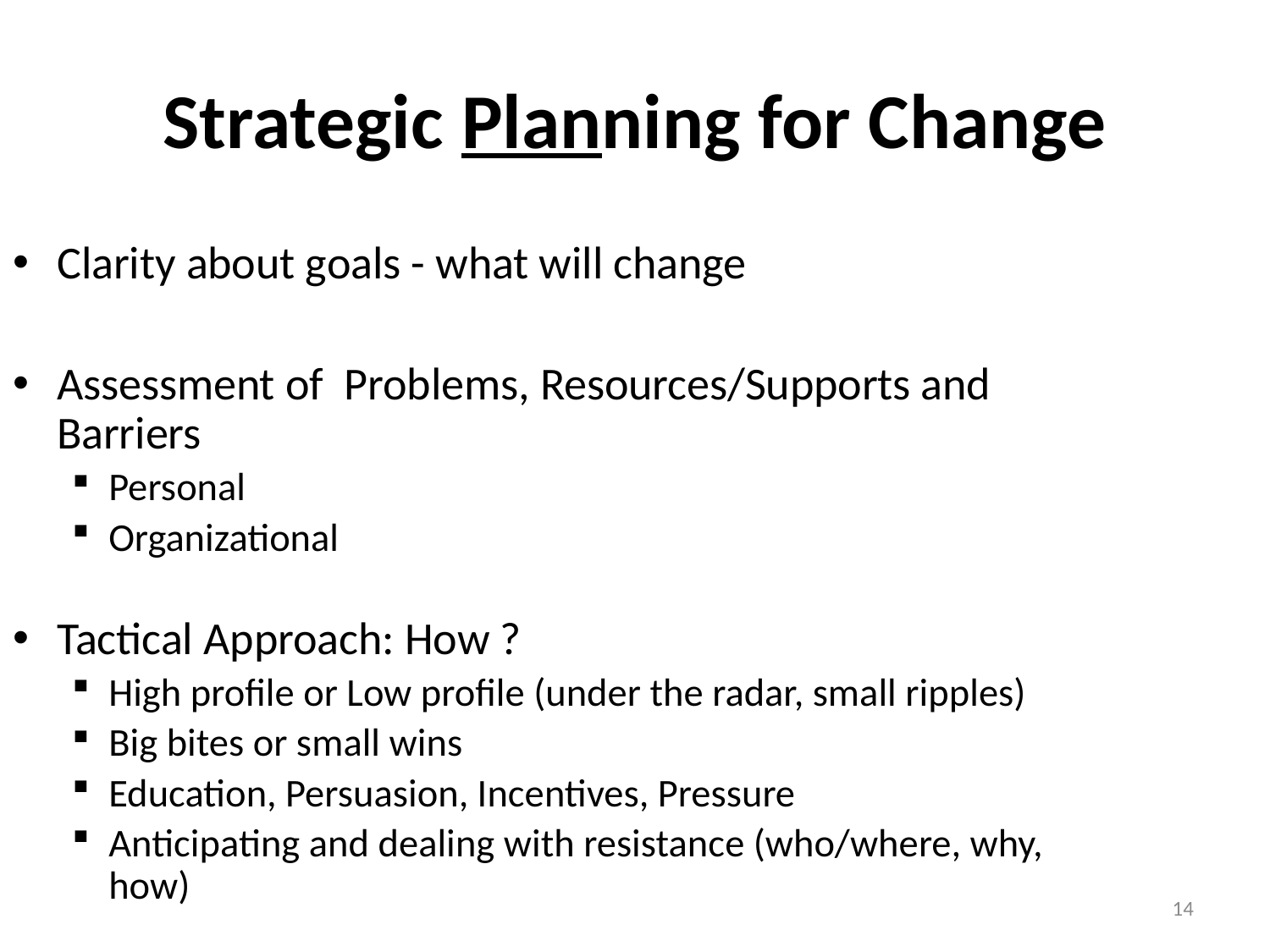

# Strategic Planning for Change
Clarity about goals - what will change

Assessment of  Problems, Resources/Supports and Barriers
Personal
Organizational

Tactical Approach: How ?
High profile or Low profile (under the radar, small ripples)
Big bites or small wins
Education, Persuasion, Incentives, Pressure
Anticipating and dealing with resistance (who/where, why, how)

14